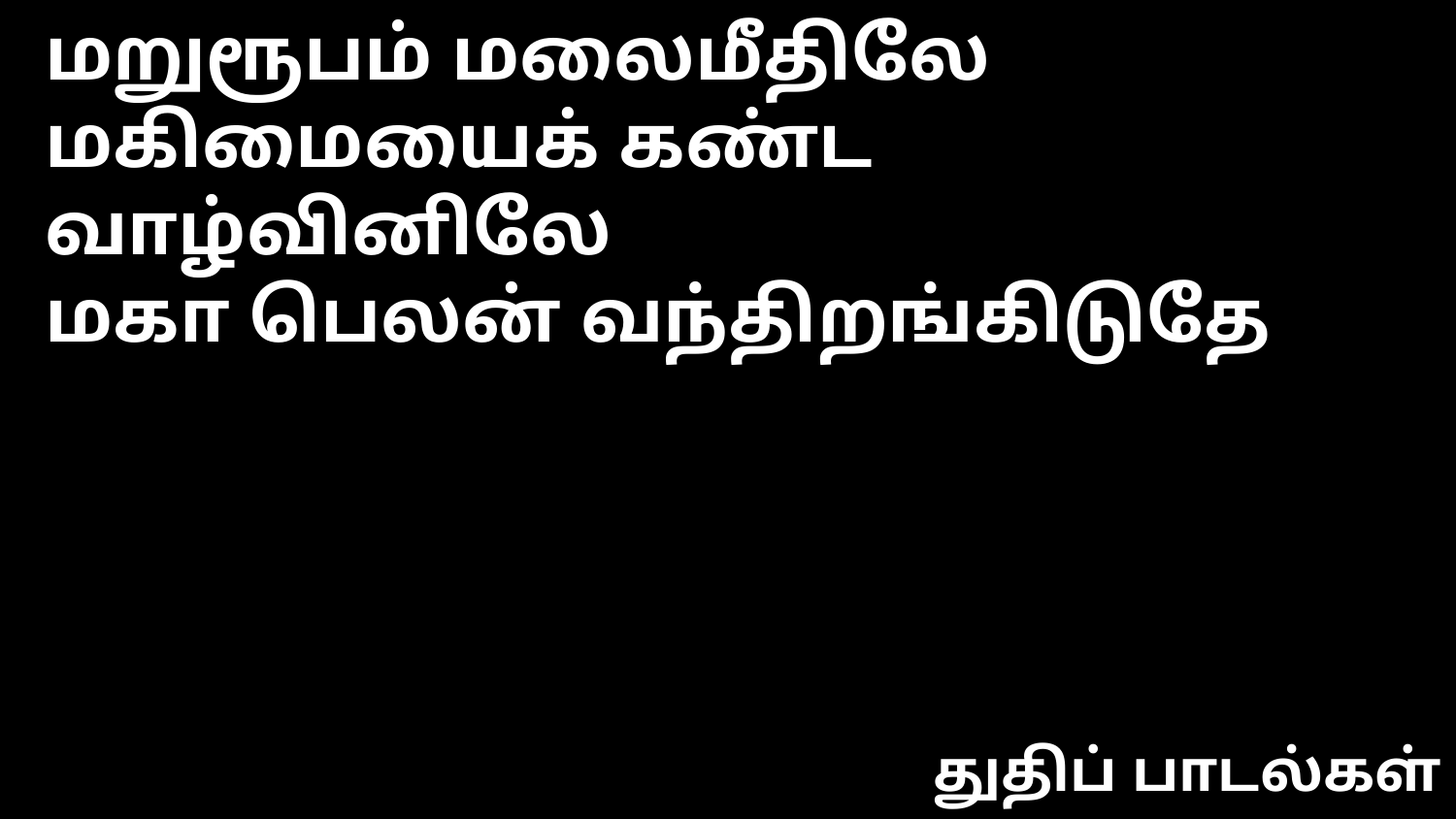

மறுரூபம் மலைமீதிலே
மகிமையைக் கண்ட வாழ்வினிலே
மகா பெலன் வந்திறங்கிடுதே

துதிப் பாடல்கள்